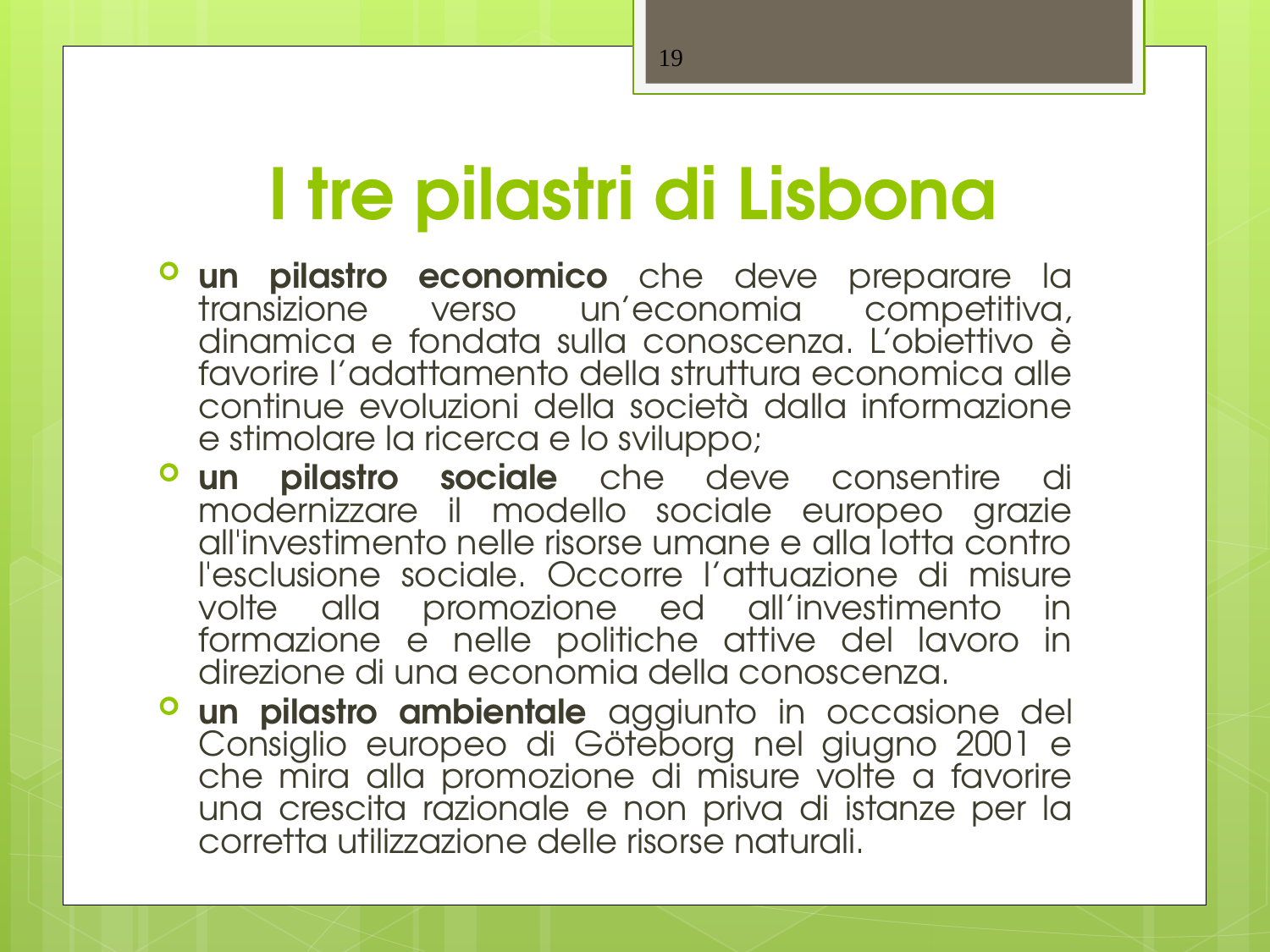

19
# I tre pilastri di Lisbona
un pilastro economico che deve preparare la transizione verso un’economia competitiva, dinamica e fondata sulla conoscenza. L’obiettivo è favorire l’adattamento della struttura economica alle continue evoluzioni della società dalla informazione e stimolare la ricerca e lo sviluppo;
un pilastro sociale che deve consentire di modernizzare il modello sociale europeo grazie all'investimento nelle risorse umane e alla lotta contro l'esclusione sociale. Occorre l’attuazione di misure volte alla promozione ed all’investimento in formazione e nelle politiche attive del lavoro in direzione di una economia della conoscenza.
un pilastro ambientale aggiunto in occasione del Consiglio europeo di Göteborg nel giugno 2001 e che mira alla promozione di misure volte a favorire una crescita razionale e non priva di istanze per la corretta utilizzazione delle risorse naturali.